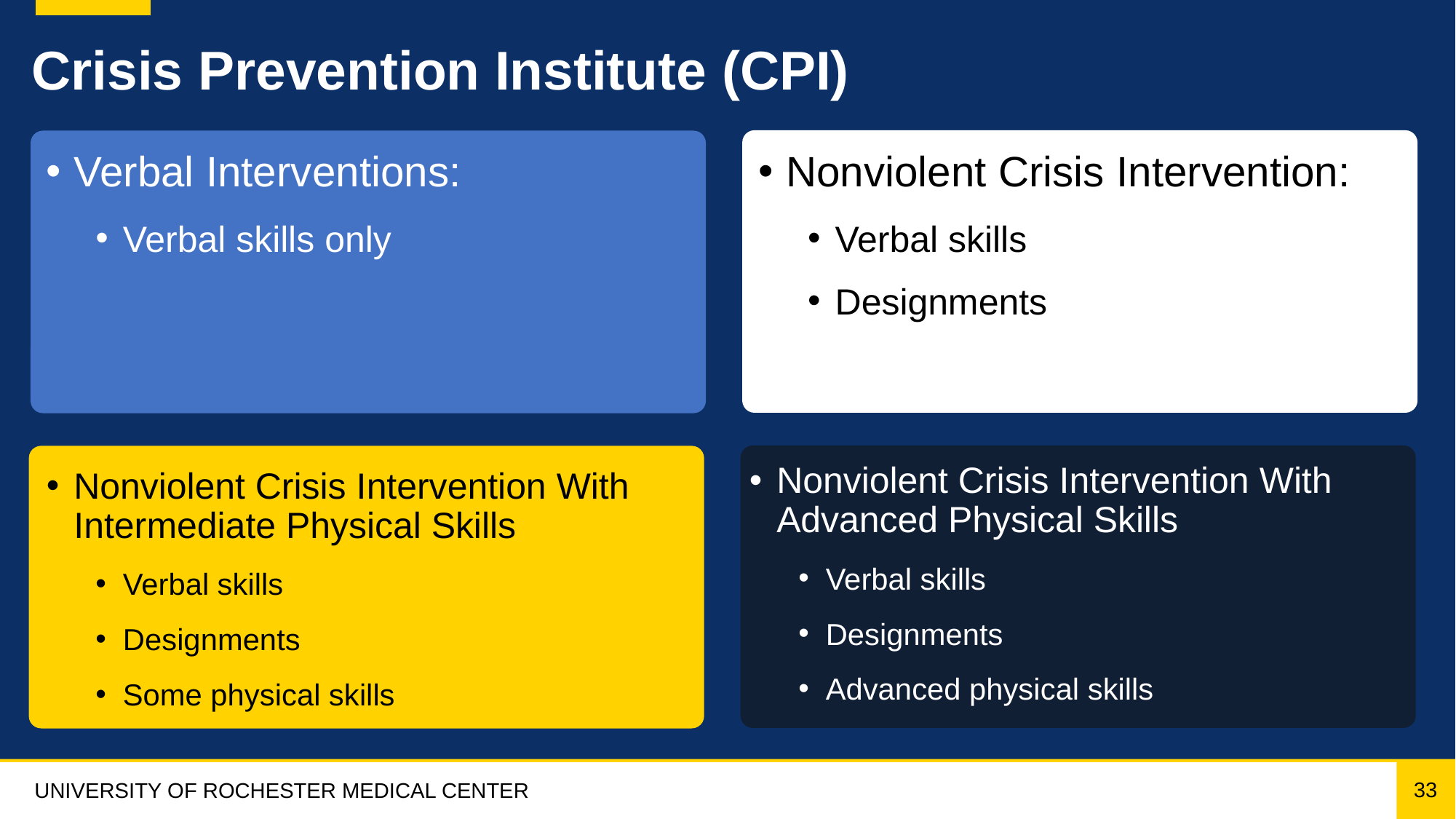

# Crisis Prevention Institute (CPI)
Verbal Interventions:
Verbal skills only
Nonviolent Crisis Intervention:
Verbal skills
Designments
Nonviolent Crisis Intervention With Advanced Physical Skills
Verbal skills
Designments
Advanced physical skills

Nonviolent Crisis Intervention With Intermediate Physical Skills
Verbal skills
Designments
Some physical skills

33